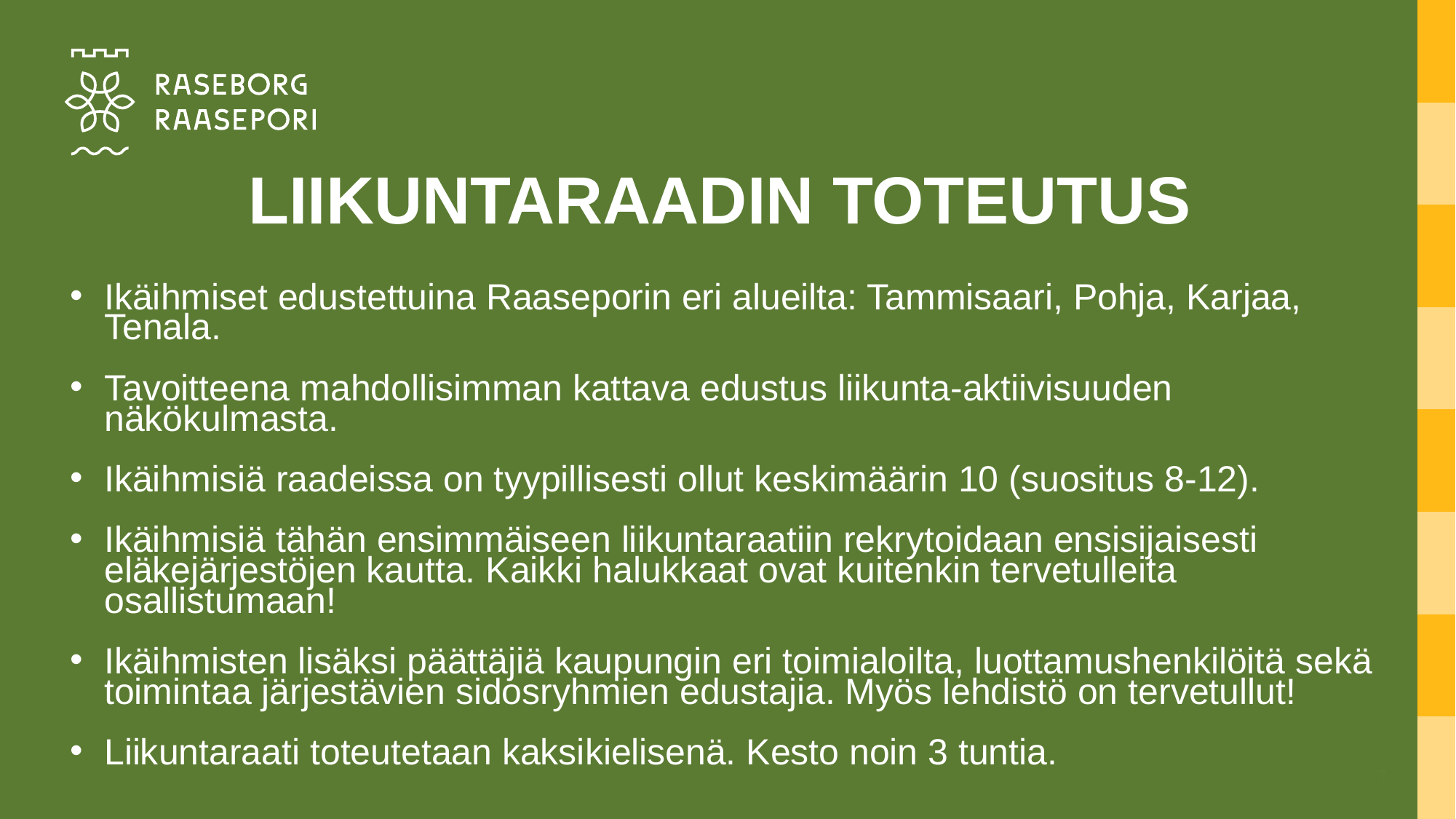

# LIIKUNTARAADIN TOTEUTUS

Ikäihmiset edustettuina Raaseporin eri alueilta: Tammisaari, Pohja, Karjaa, Tenala.

Tavoitteena mahdollisimman kattava edustus liikunta-aktiivisuuden näkökulmasta.

Ikäihmisiä raadeissa on tyypillisesti ollut keskimäärin 10 (suositus 8-12).

Ikäihmisiä tähän ensimmäiseen liikuntaraatiin rekrytoidaan ensisijaisesti eläkejärjestöjen kautta. Kaikki halukkaat ovat kuitenkin tervetulleita osallistumaan!

Ikäihmisten lisäksi päättäjiä kaupungin eri toimialoilta, luottamushenkilöitä sekä toimintaa järjestävien sidosryhmien edustajia. Myös lehdistö on tervetullut!

Liikuntaraati toteutetaan kaksikielisenä. Kesto noin 3 tuntia.

7